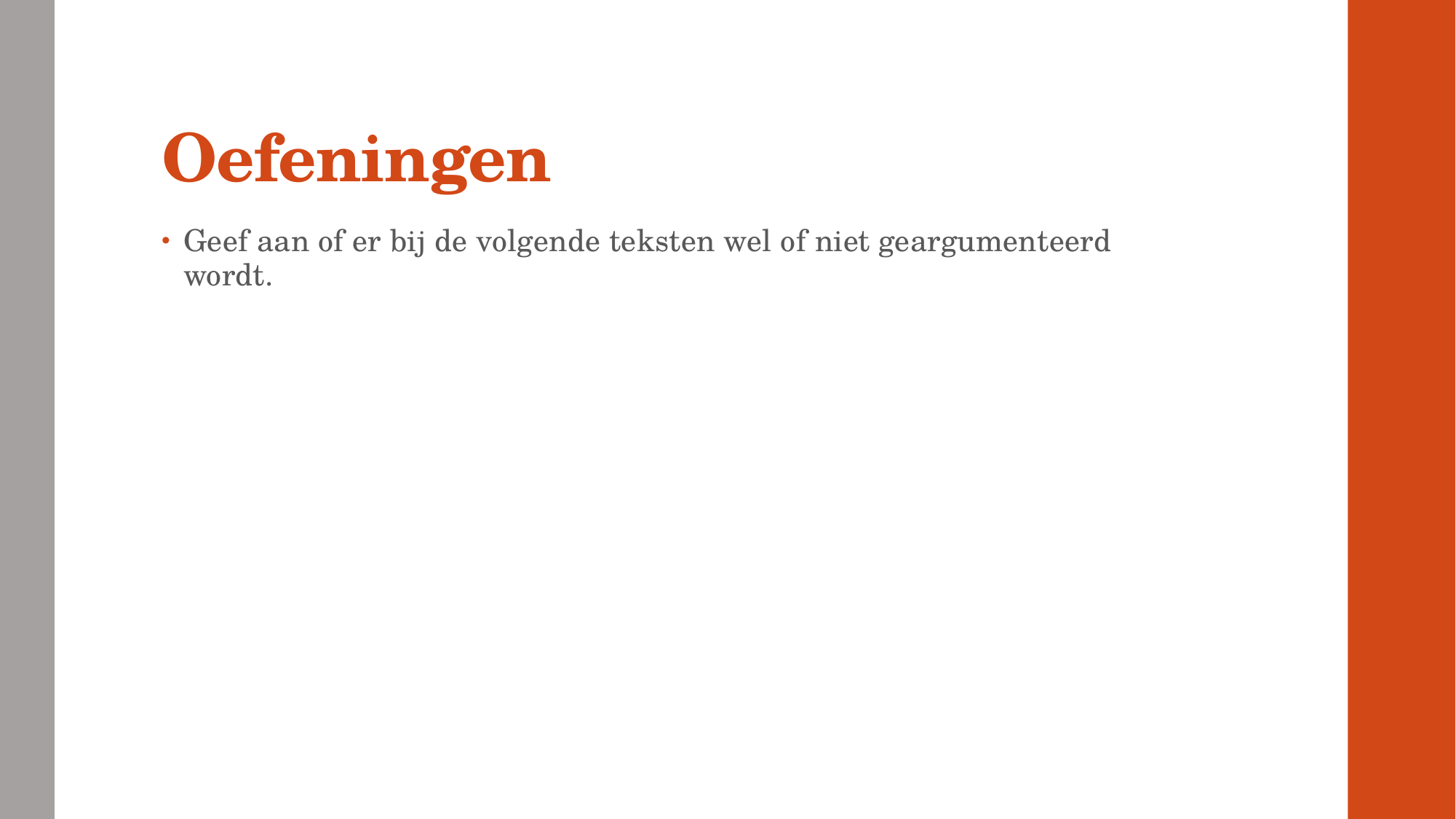

# Oefeningen
Geef aan of er bij de volgende teksten wel of niet geargumenteerd wordt.